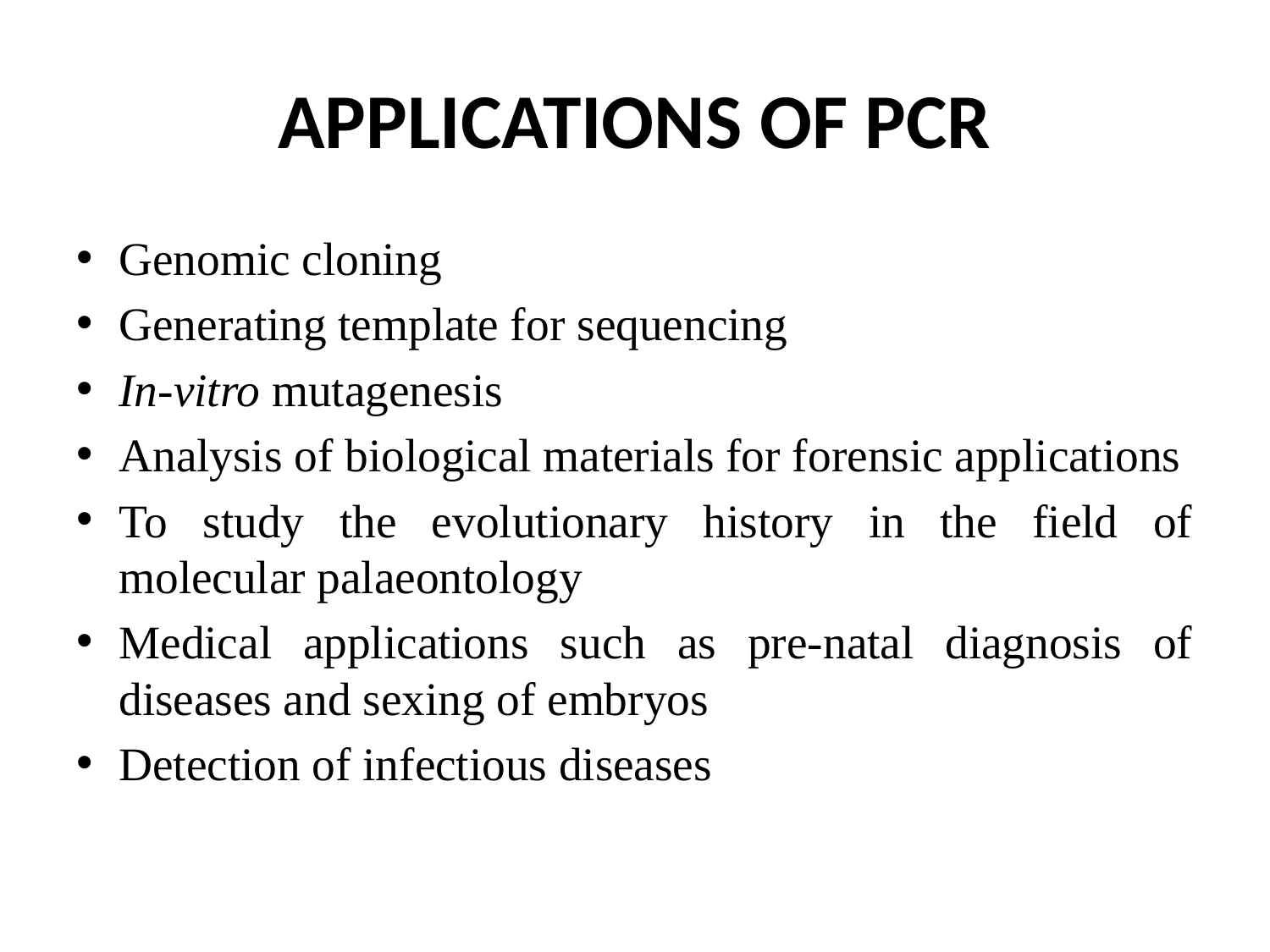

# APPLICATIONS OF PCR
Genomic cloning
Generating template for sequencing
In-vitro mutagenesis
Analysis of biological materials for forensic applications
To study the evolutionary history in the field of molecular palaeontology
Medical applications such as pre-natal diagnosis of diseases and sexing of embryos
Detection of infectious diseases